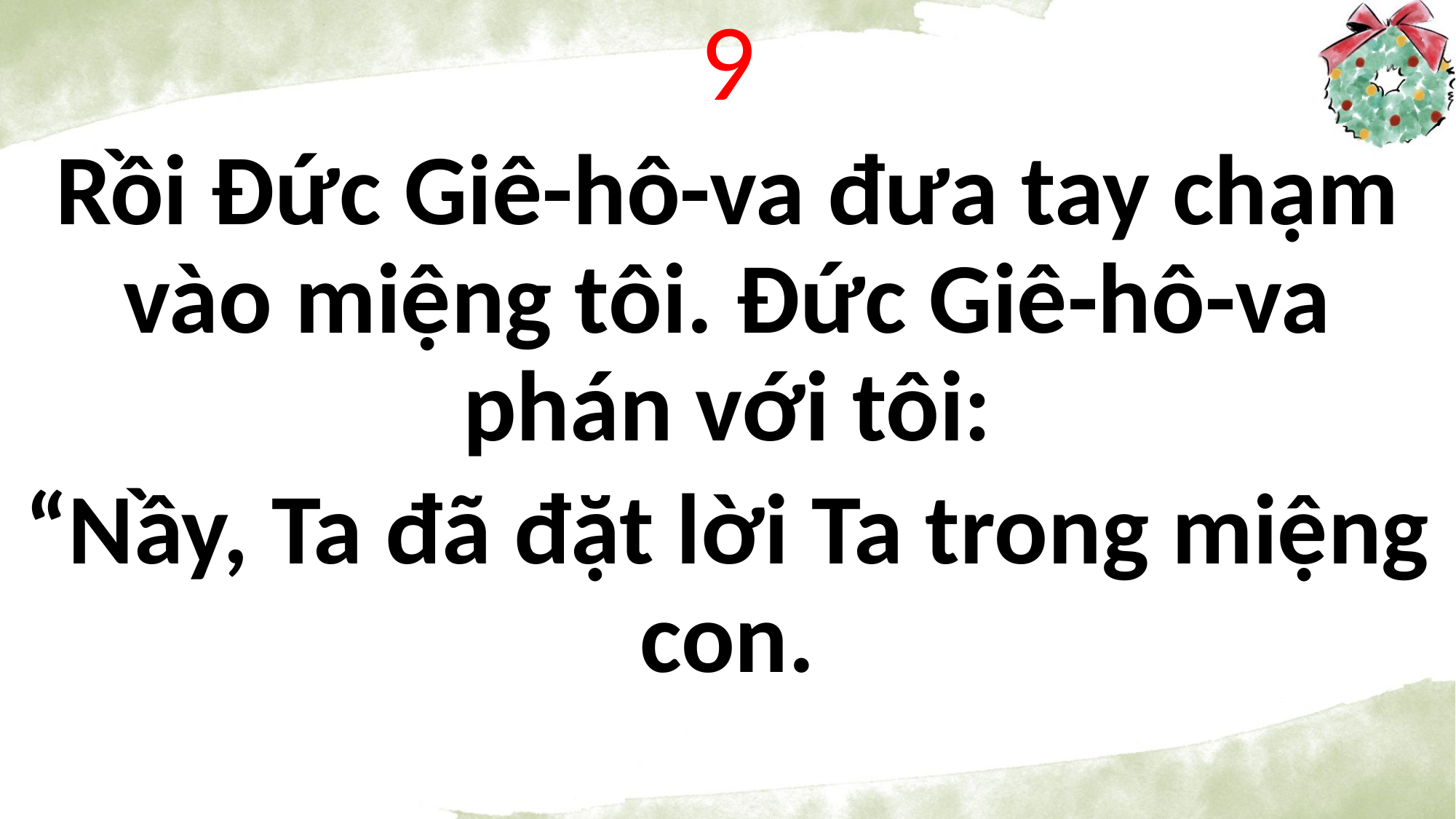

9
Rồi Đức Giê-hô-va đưa tay chạm vào miệng tôi. Đức Giê-hô-va phán với tôi:
“Nầy, Ta đã đặt lời Ta trong miệng con.